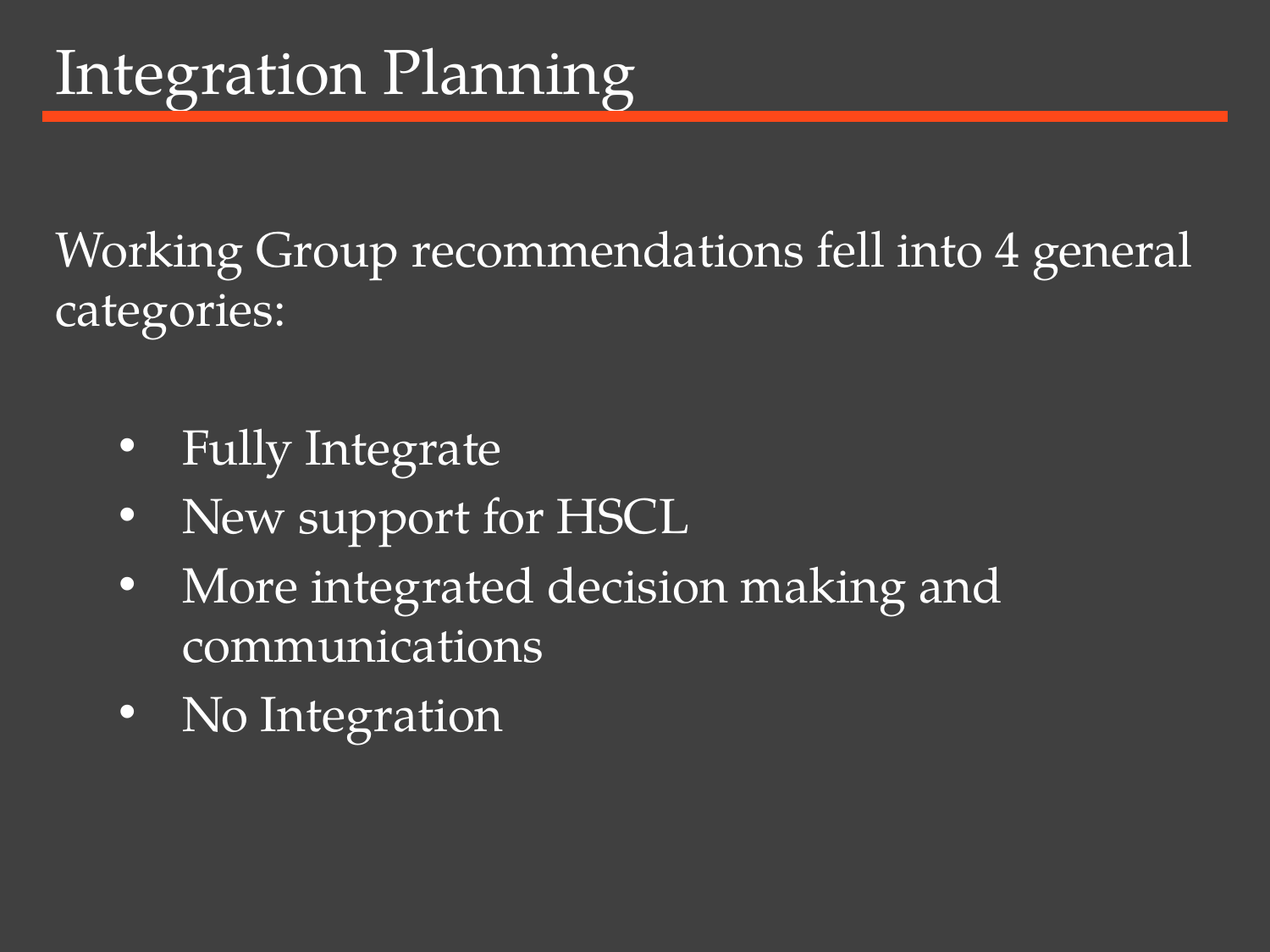

# Integration Planning
Working Group recommendations fell into 4 general categories:

Fully Integrate
New support for HSCL
More integrated decision making and communications
No Integration